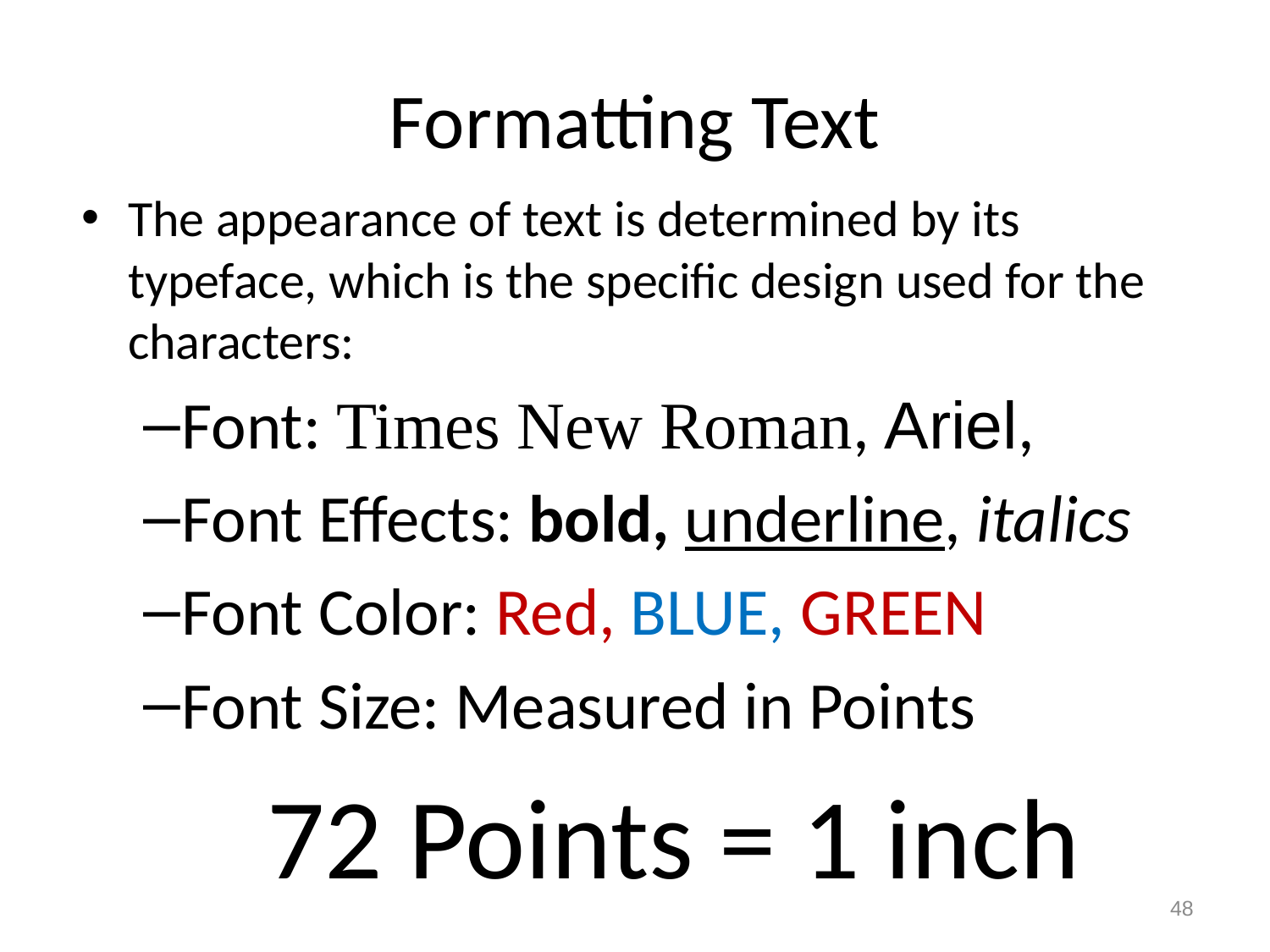

# Formatting Text
The appearance of text is determined by its typeface, which is the specific design used for the characters:
Font: Times New Roman, Ariel,
Font Effects: bold, underline, italics
Font Color: Red, BLUE, GREEN
Font Size: Measured in Points
72 Points = 1 inch

48